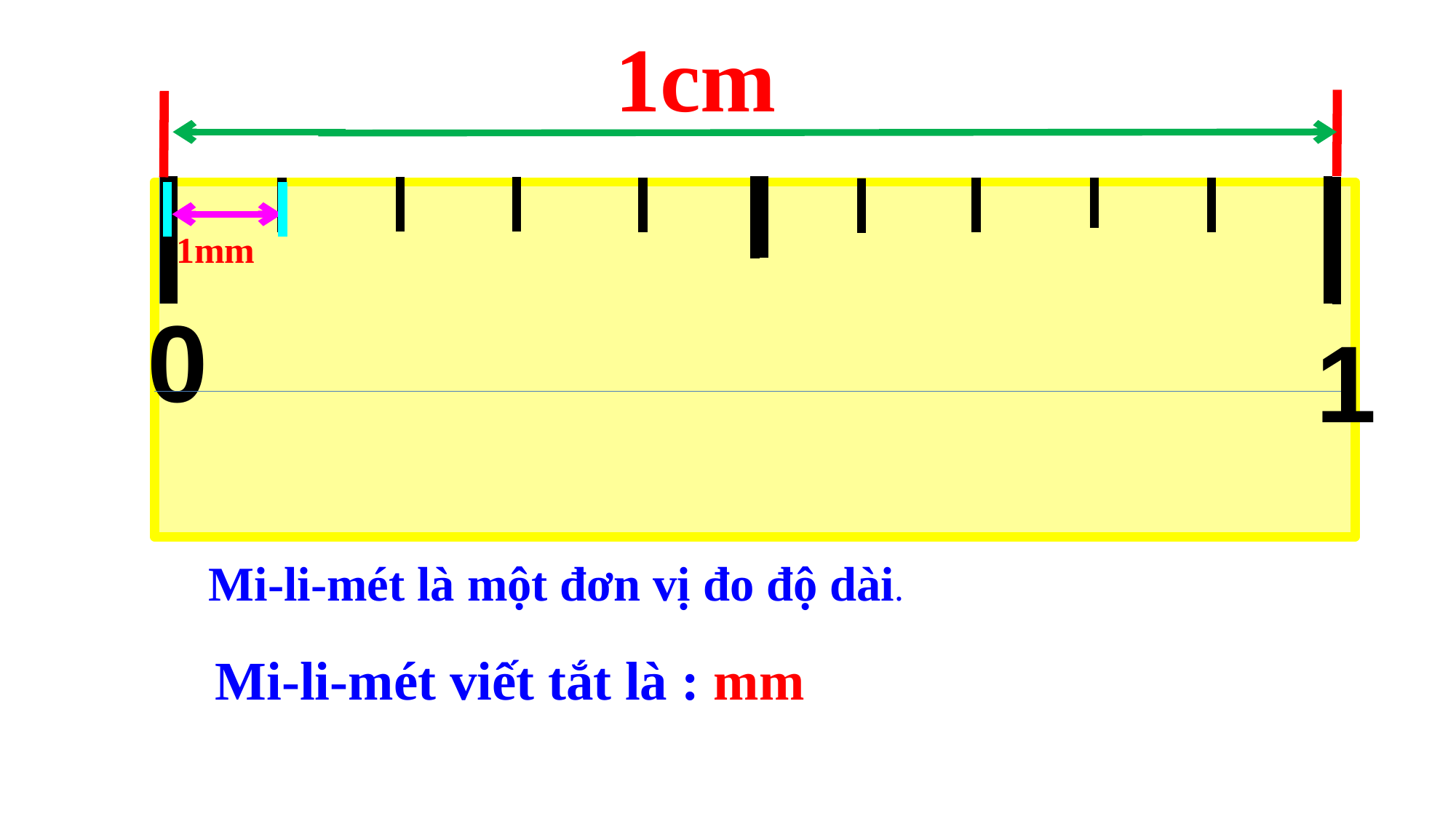

1cm

1mm
0
1
Mi-li-mét là một đơn vị đo độ dài.

Mi-li-mét viết tắt là : mm